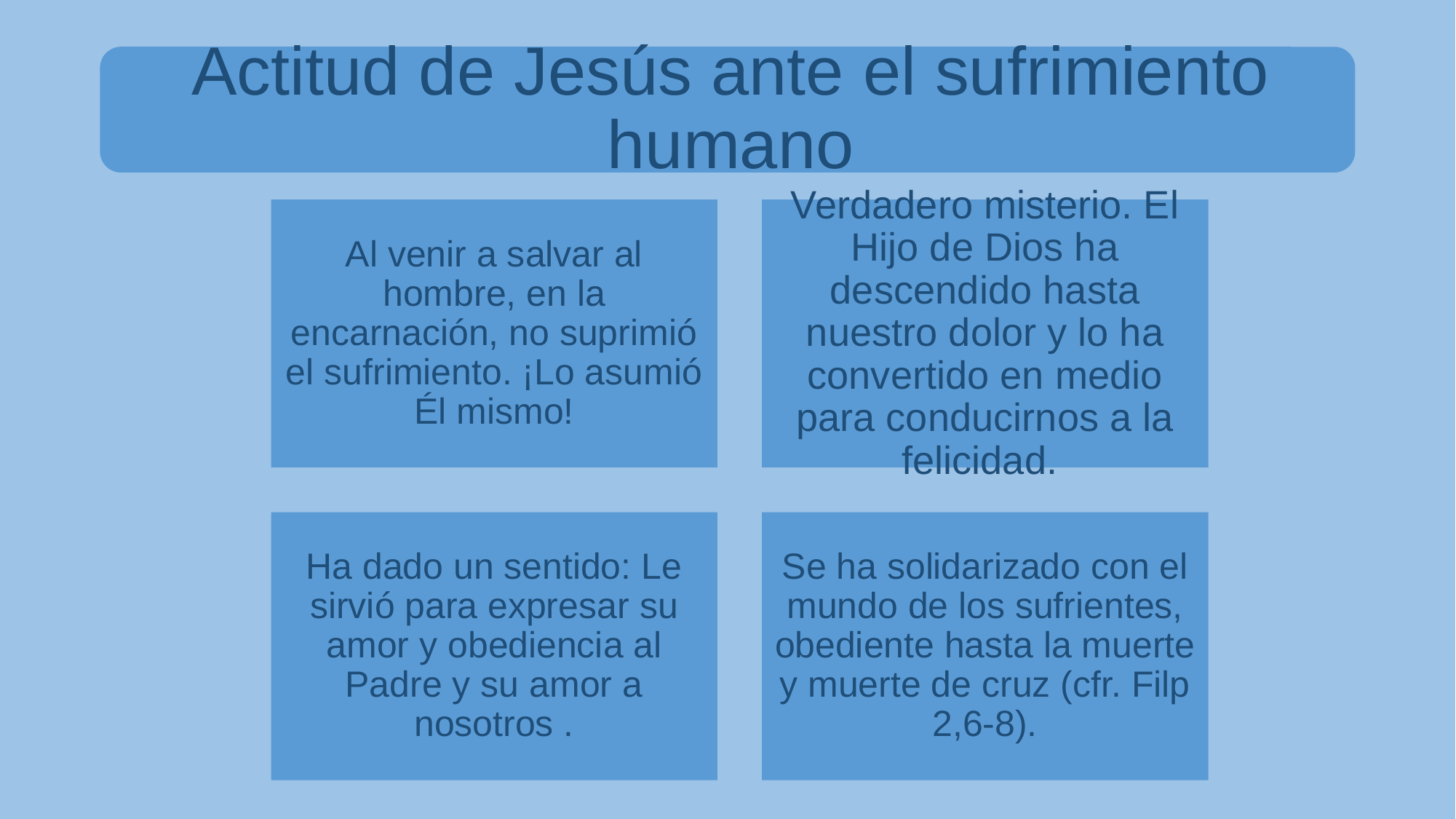

Actitud de Jesús ante el sufrimiento humano
Al venir a salvar al hombre, en la encarnación, no suprimió el sufrimiento. ¡Lo asumió Él mismo!
Verdadero misterio. El Hijo de Dios ha descendido hasta nuestro dolor y lo ha convertido en medio para conducirnos a la felicidad.
Ha dado un sentido: Le sirvió para expresar su amor y obediencia al Padre y su amor a nosotros .
Se ha solidarizado con el mundo de los sufrientes, obediente hasta la muerte y muerte de cruz (cfr. Filp 2,6-8).